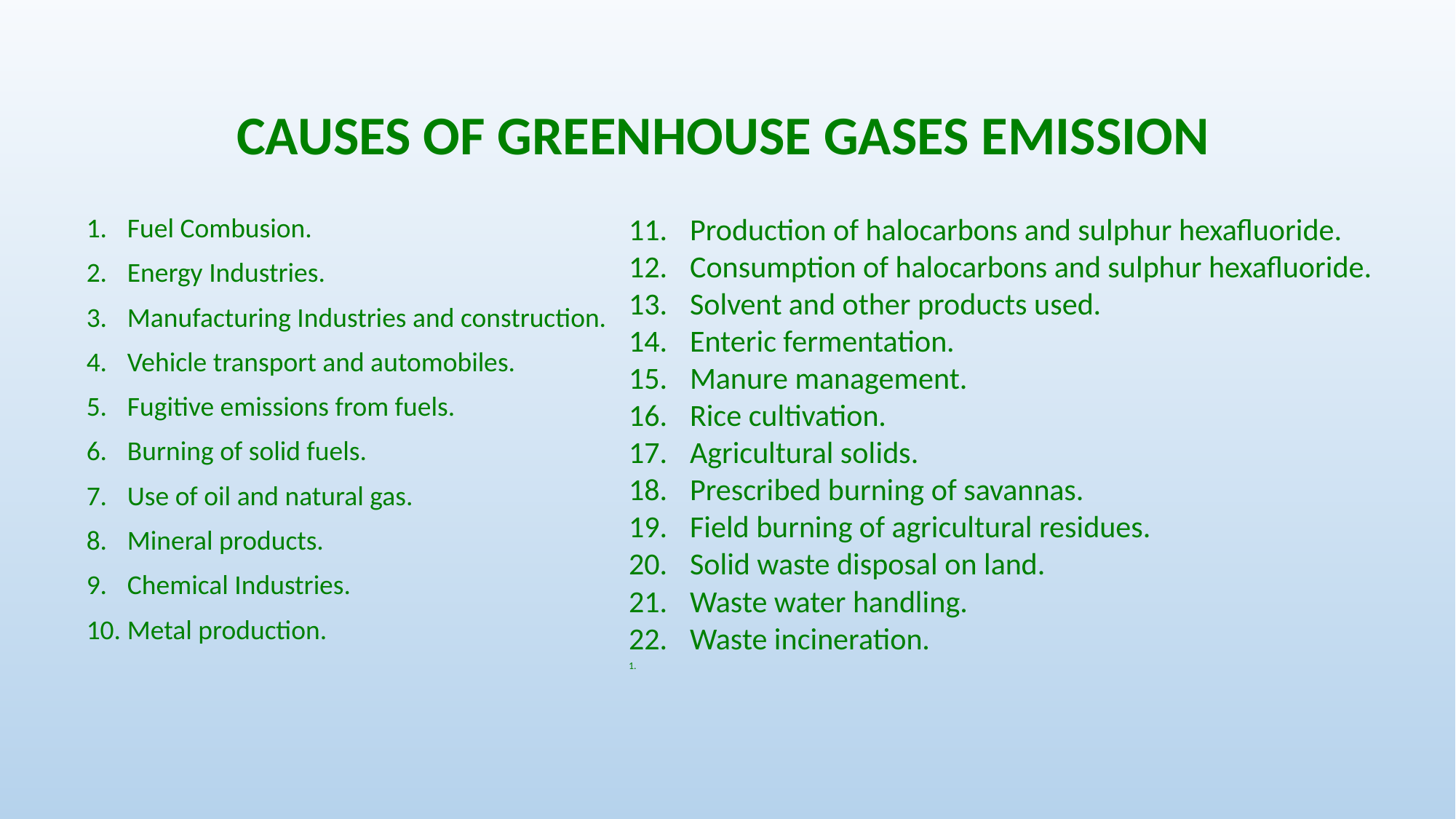

# CAUSES OF GREENHOUSE GASES EMISSION
Fuel Combusion.
Energy Industries.
Manufacturing Industries and construction.
Vehicle transport and automobiles.
Fugitive emissions from fuels.
Burning of solid fuels.
Use of oil and natural gas.
Mineral products.
Chemical Industries.
Metal production.
11.	Production of halocarbons and sulphur hexafluoride.
12.	Consumption of halocarbons and sulphur hexafluoride.
13.	Solvent and other products used.
14.	Enteric fermentation.
15.	Manure management.
16.	Rice cultivation.
17.	Agricultural solids.
18.	Prescribed burning of savannas.
19.	Field burning of agricultural residues.
20.	Solid waste disposal on land.
21.	Waste water handling.
22.	Waste incineration.